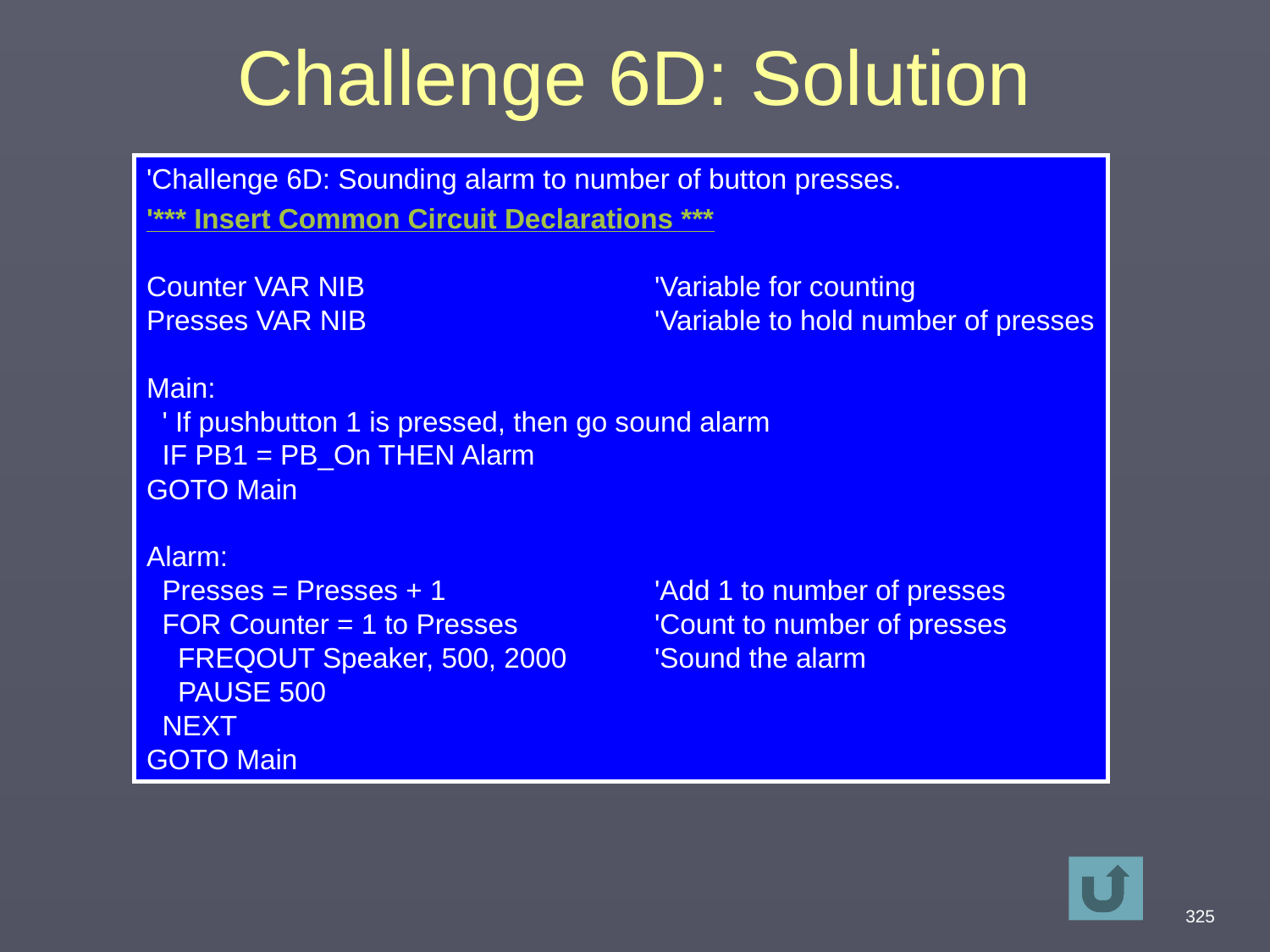

# Challenge 6D: Solution
'Challenge 6D: Sounding alarm to number of button presses.
'*** Insert Common Circuit Declarations ***

Counter VAR NIB			'Variable for counting
Presses VAR NIB			'Variable to hold number of presses

Main:
  ' If pushbutton 1 is pressed, then go sound alarm
  IF PB1 = PB_On THEN Alarm
GOTO Main

Alarm:
  Presses = Presses + 1		'Add 1 to number of presses
  FOR Counter = 1 to Presses		'Count to number of presses
    FREQOUT Speaker, 500, 2000	'Sound the alarm
    PAUSE 500
  NEXT
GOTO Main

325